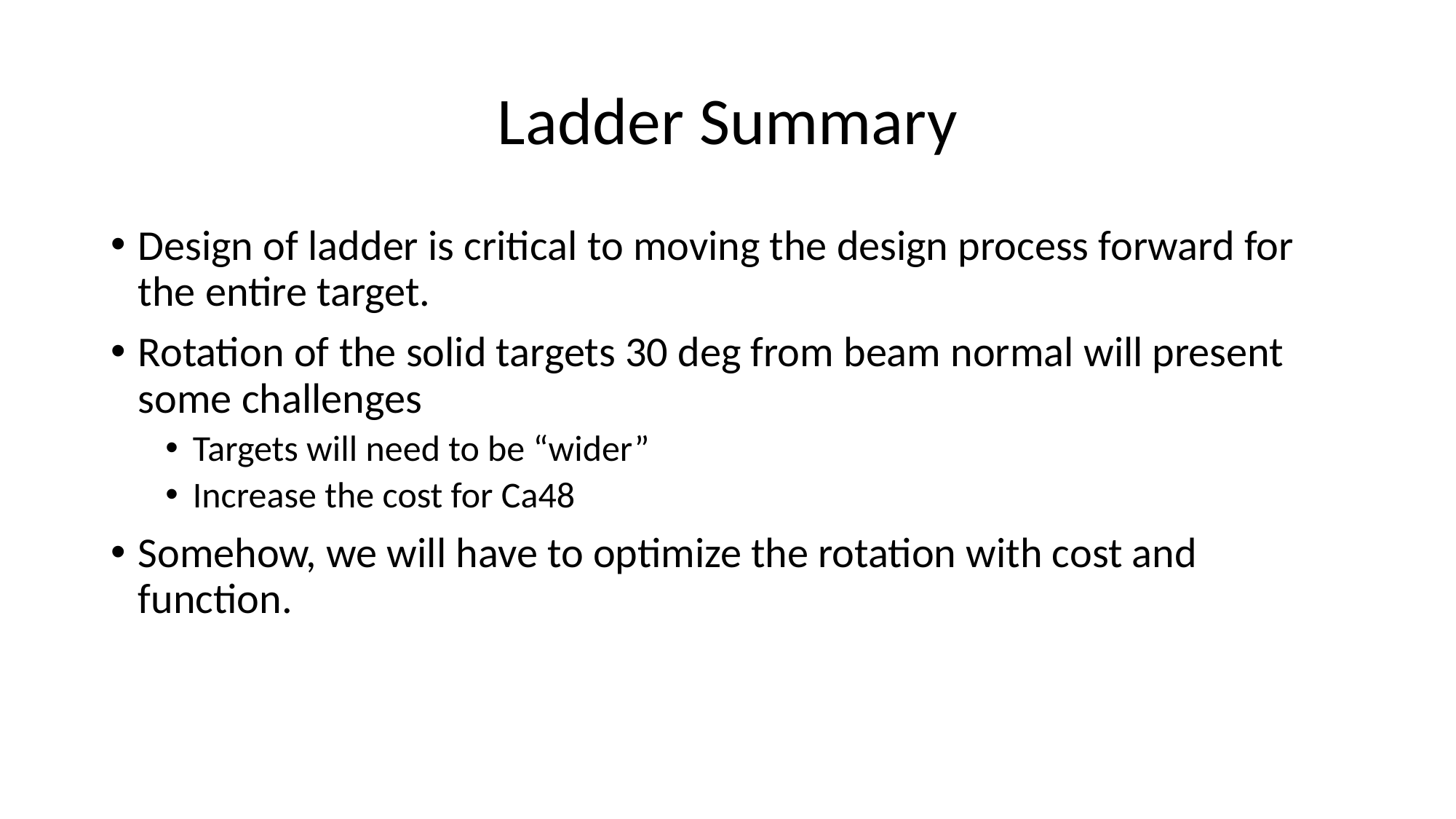

# Ladder Summary
Design of ladder is critical to moving the design process forward for the entire target.
Rotation of the solid targets 30 deg from beam normal will present some challenges
Targets will need to be “wider”
Increase the cost for Ca48
Somehow, we will have to optimize the rotation with cost and function.